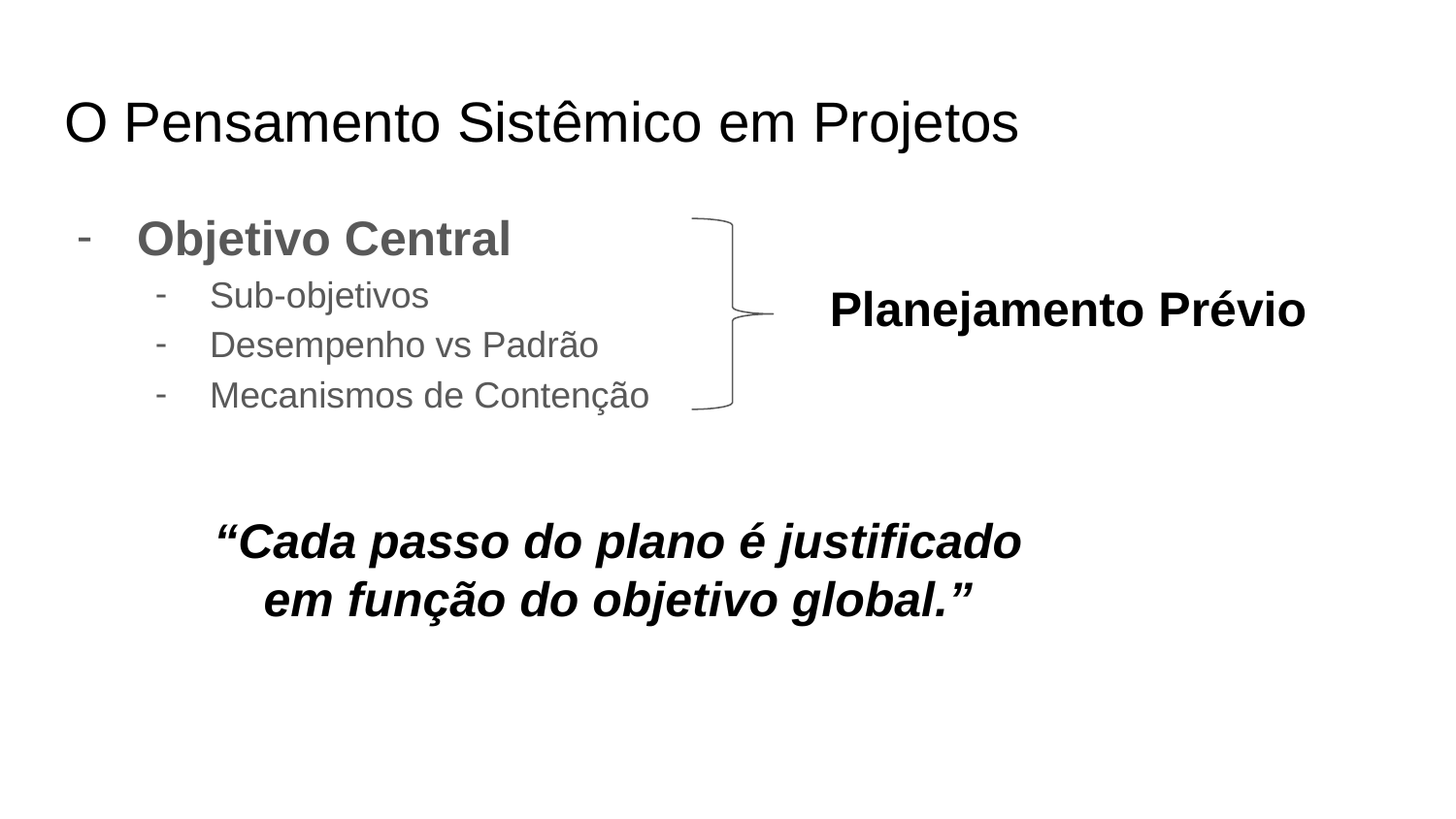

# O Pensamento Sistêmico em Projetos

                                                Planejamento Prévio
Objetivo Central
Sub-objetivos
Desempenho vs Padrão
Mecanismos de Contenção

“Cada passo do plano é justificado em função do objetivo global.”